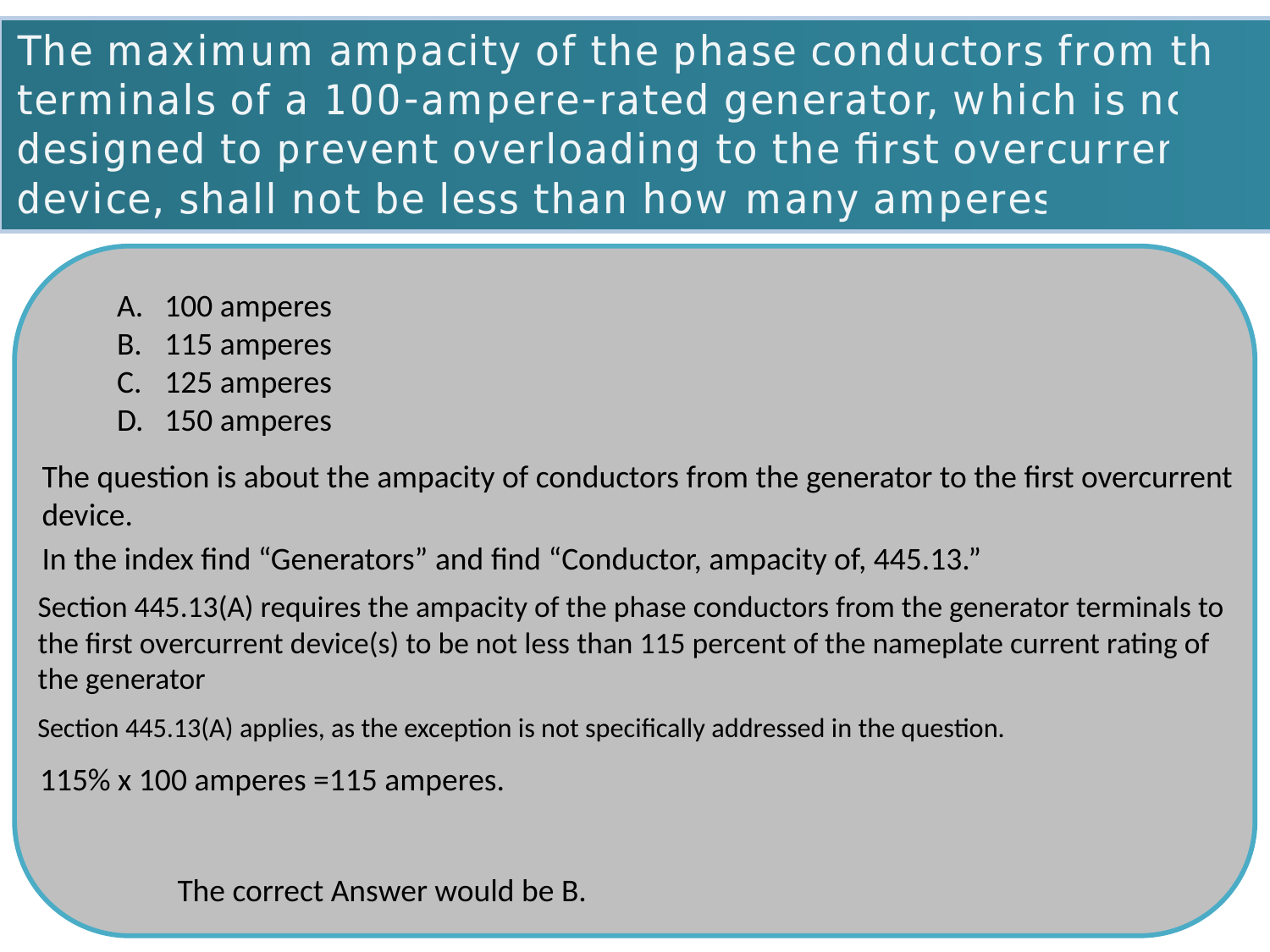

The maximum ampacity of the phase conductors from the
terminals of a 100-ampere-rated generator, which is not
designed to prevent overloading to the first overcurrent
device, shall not be less than how many amperes?

100 amperes
115 amperes
125 amperes
150 amperes
The question is about the ampacity of conductors from the generator to the first overcurrent device.
In the index find “Generators” and find “Conductor, ampacity of, 445.13.”
Section 445.13(A) requires the ampacity of the phase conductors from the generator terminals to    the first overcurrent device(s) to be not less than 115 percent of the nameplate current rating of      the generator
Section 445.13(A) applies, as the exception is not specifically addressed in the question.
115% x 100 amperes =115 amperes.
The correct Answer would be B.